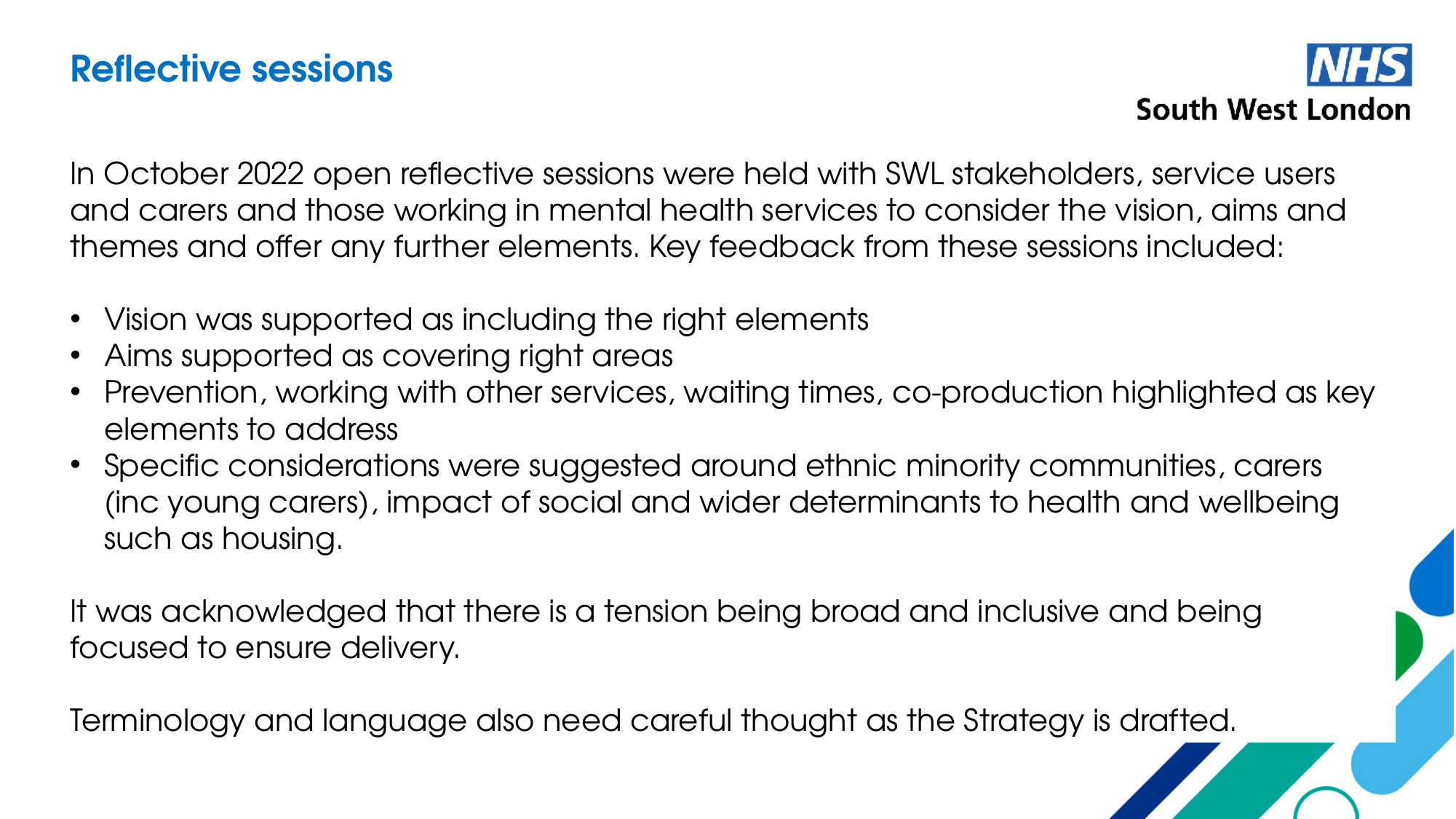

Reflective sessions
In October 2022 open reflective sessions were held with SWL stakeholders, service users and carers and those working in mental health services to consider the vision, aims and themes and offer any further elements. Key feedback from these sessions included:

Vision was supported as including the right elements
Aims supported as covering right areas
Prevention, working with other services, waiting times, co-production highlighted as key elements to address
Specific considerations were suggested around ethnic minority communities, carers (inc young carers), impact of social and wider determinants to health and wellbeing such as housing.

It was acknowledged that there is a tension being broad and inclusive and being focused to ensure delivery.

Terminology and language also need careful thought as the Strategy is drafted.